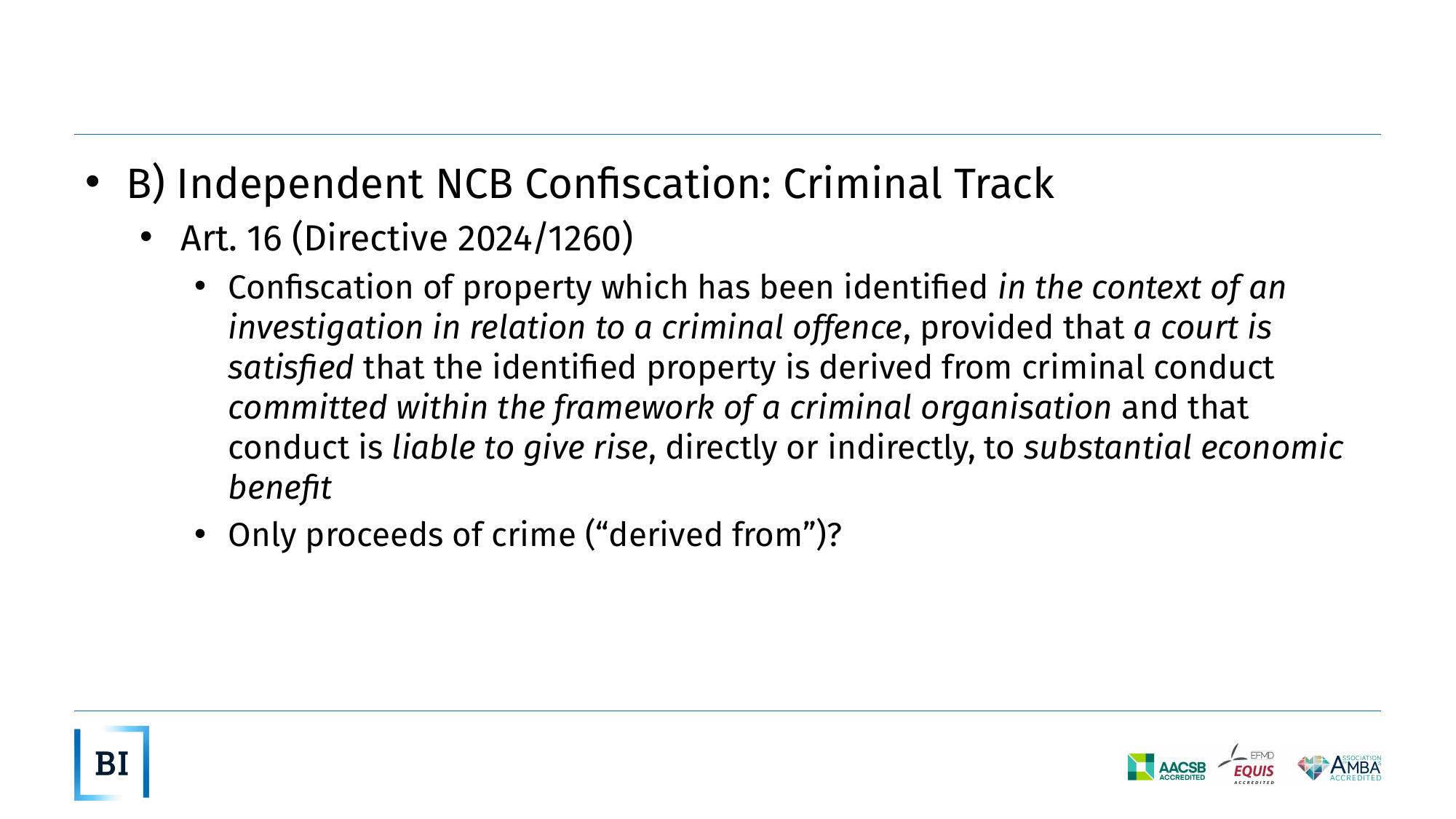

#
B) Independent NCB Confiscation: Criminal Track
Art. 16 (Directive 2024/1260)
Confiscation of property which has been identified in the context of an investigation in relation to a criminal offence, provided that a court is satisfied that the identified property is derived from criminal conduct committed within the framework of a criminal organisation and that conduct is liable to give rise, directly or indirectly, to substantial economic benefit
Only proceeds of crime (“derived from”)?